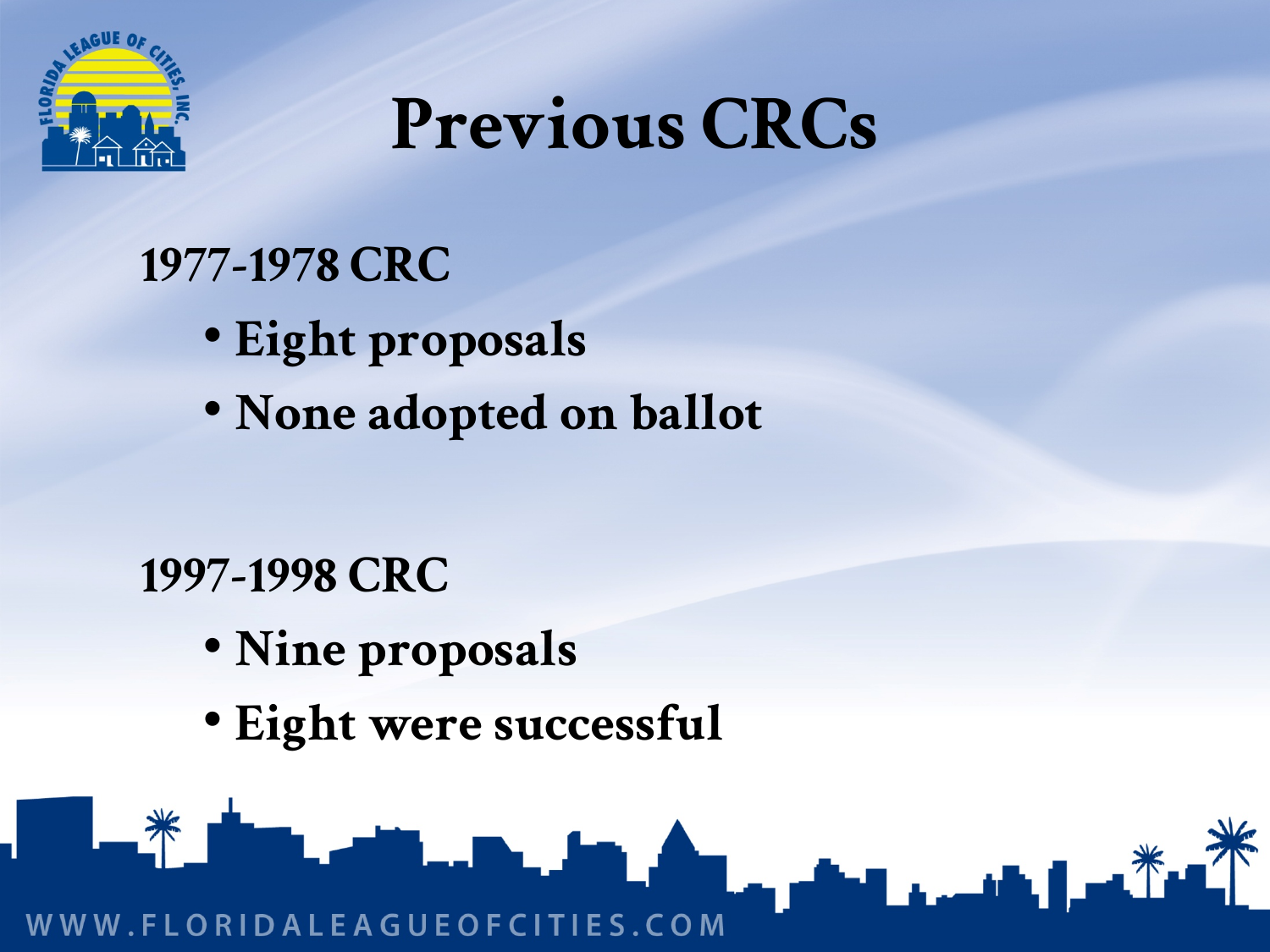

# Previous CRCs
1977-1978 CRC
Eight proposals
None adopted on ballot

1997-1998 CRC
Nine proposals
Eight were successful